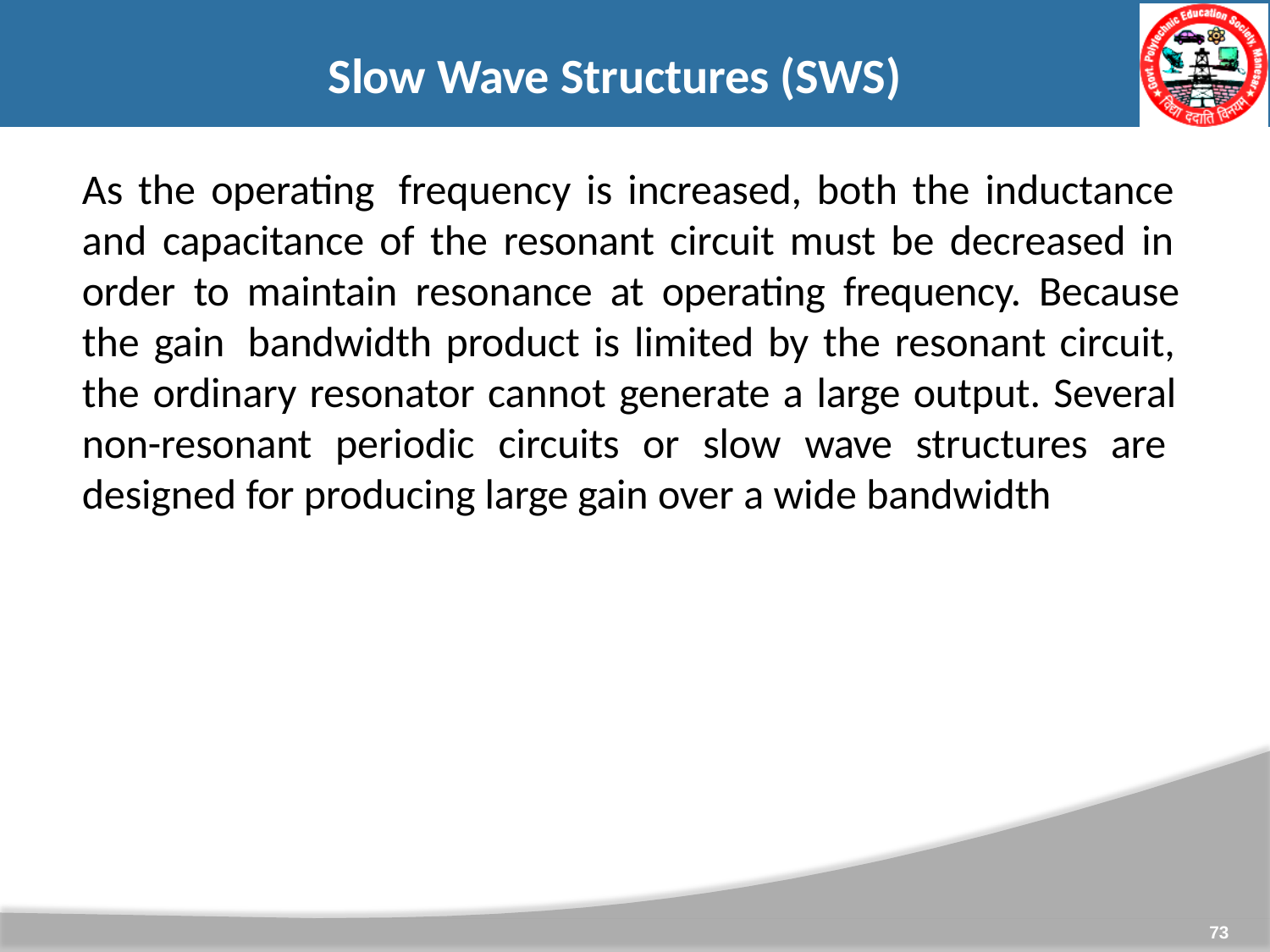

# Slow Wave Structures (SWS)
As the operating frequency is increased, both the inductance  and capacitance of the resonant circuit must be decreased in  order to maintain resonance at operating frequency. Because  the gain bandwidth product is limited by the resonant circuit,  the ordinary resonator cannot generate a large output. Several  non-resonant periodic circuits or slow wave structures are  designed for producing large gain over a wide bandwidth
73